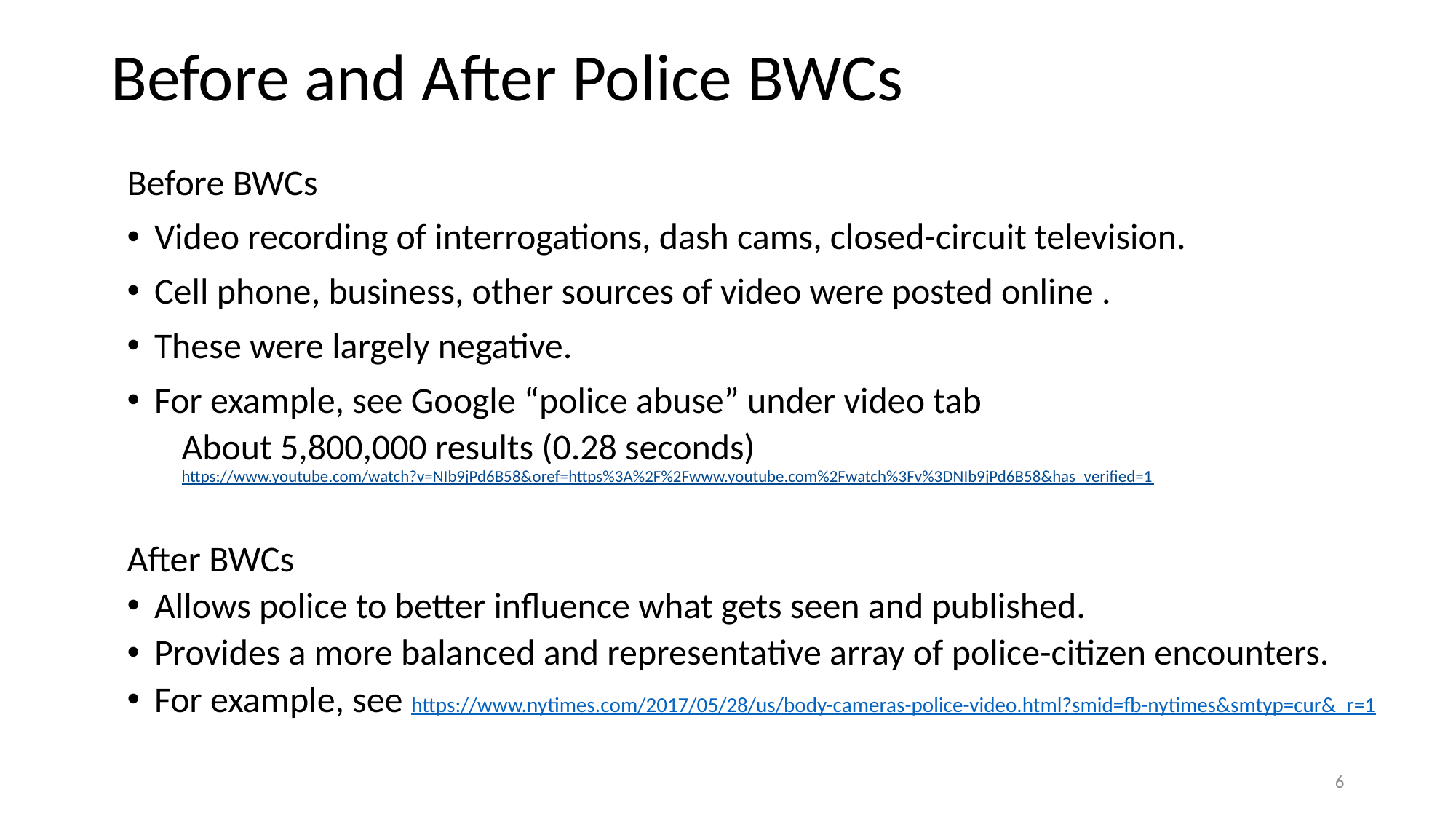

# Before and After Police BWCs
Before BWCs
Video recording of interrogations, dash cams, closed-circuit television.
Cell phone, business, other sources of video were posted online .
These were largely negative.
For example, see Google “police abuse” under video tab
About 5,800,000 results (0.28 seconds) https://www.youtube.com/watch?v=NIb9jPd6B58&oref=https%3A%2F%2Fwww.youtube.com%2Fwatch%3Fv%3DNIb9jPd6B58&has_verified=1

After BWCs
Allows police to better influence what gets seen and published.
Provides a more balanced and representative array of police-citizen encounters.
For example, see https://www.nytimes.com/2017/05/28/us/body-cameras-police-video.html?smid=fb-nytimes&smtyp=cur&_r=1

6